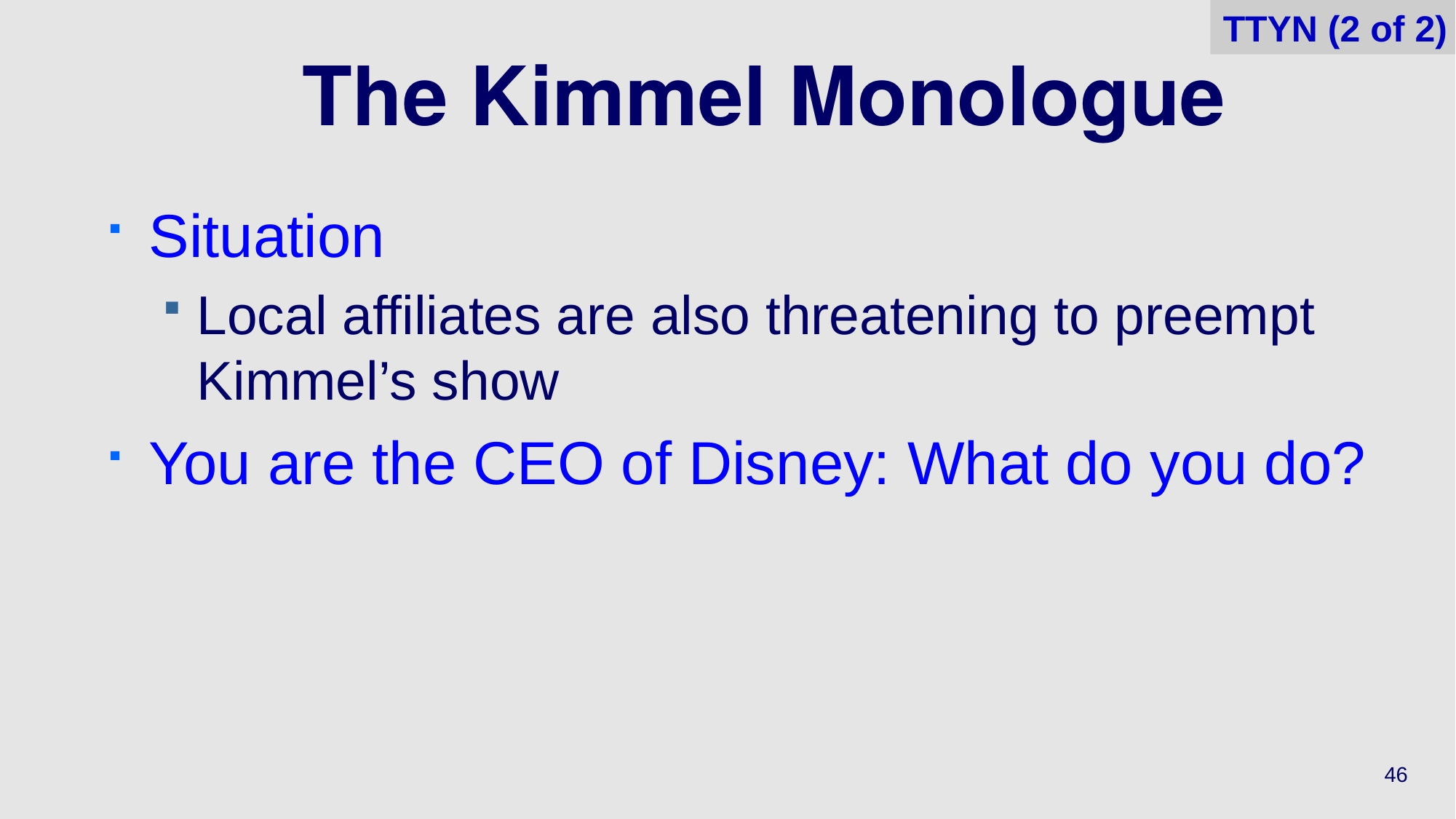

TTYN (2 of 2)
# The Kimmel Monologue
Situation
Local affiliates are also threatening to preempt Kimmel’s show
You are the CEO of Disney: What do you do?

46